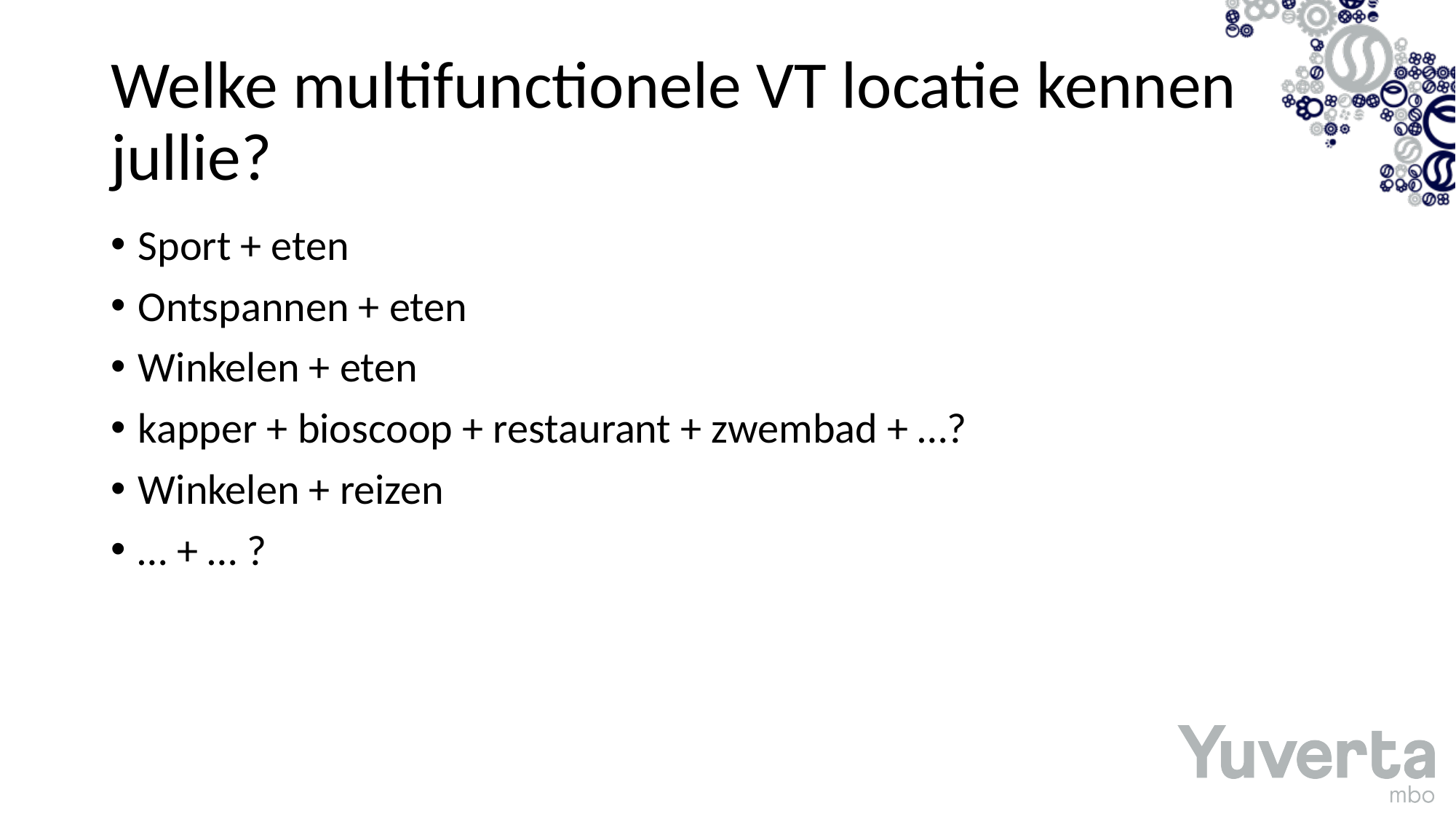

# Welke multifunctionele VT locatie kennen jullie?
Sport + eten
Ontspannen + eten
Winkelen + eten
kapper + bioscoop + restaurant + zwembad + …?
Winkelen + reizen
… + … ?